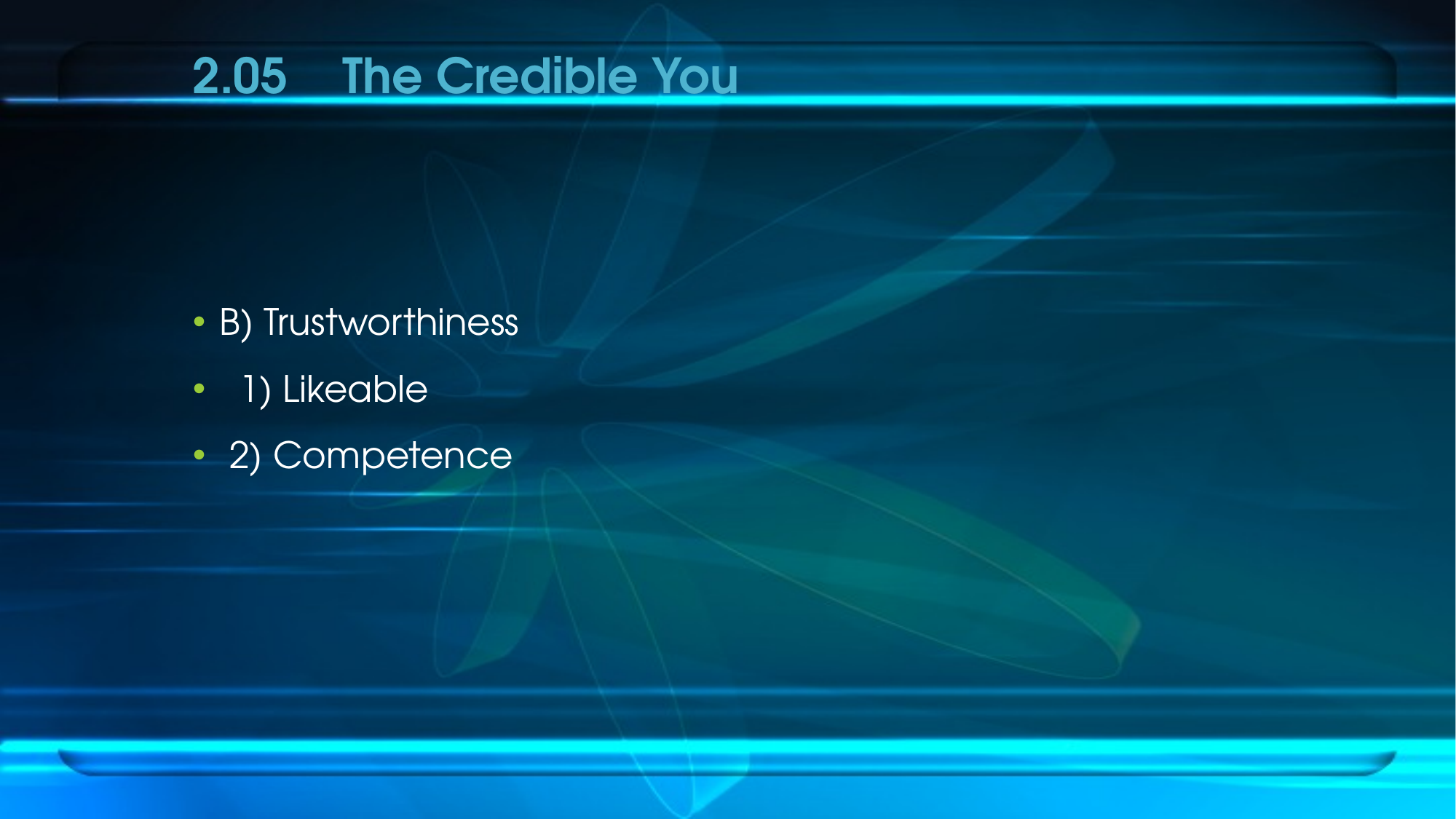

# 2.05    The Credible You

B) Trustworthiness
  1) Likeable
 2) Competence